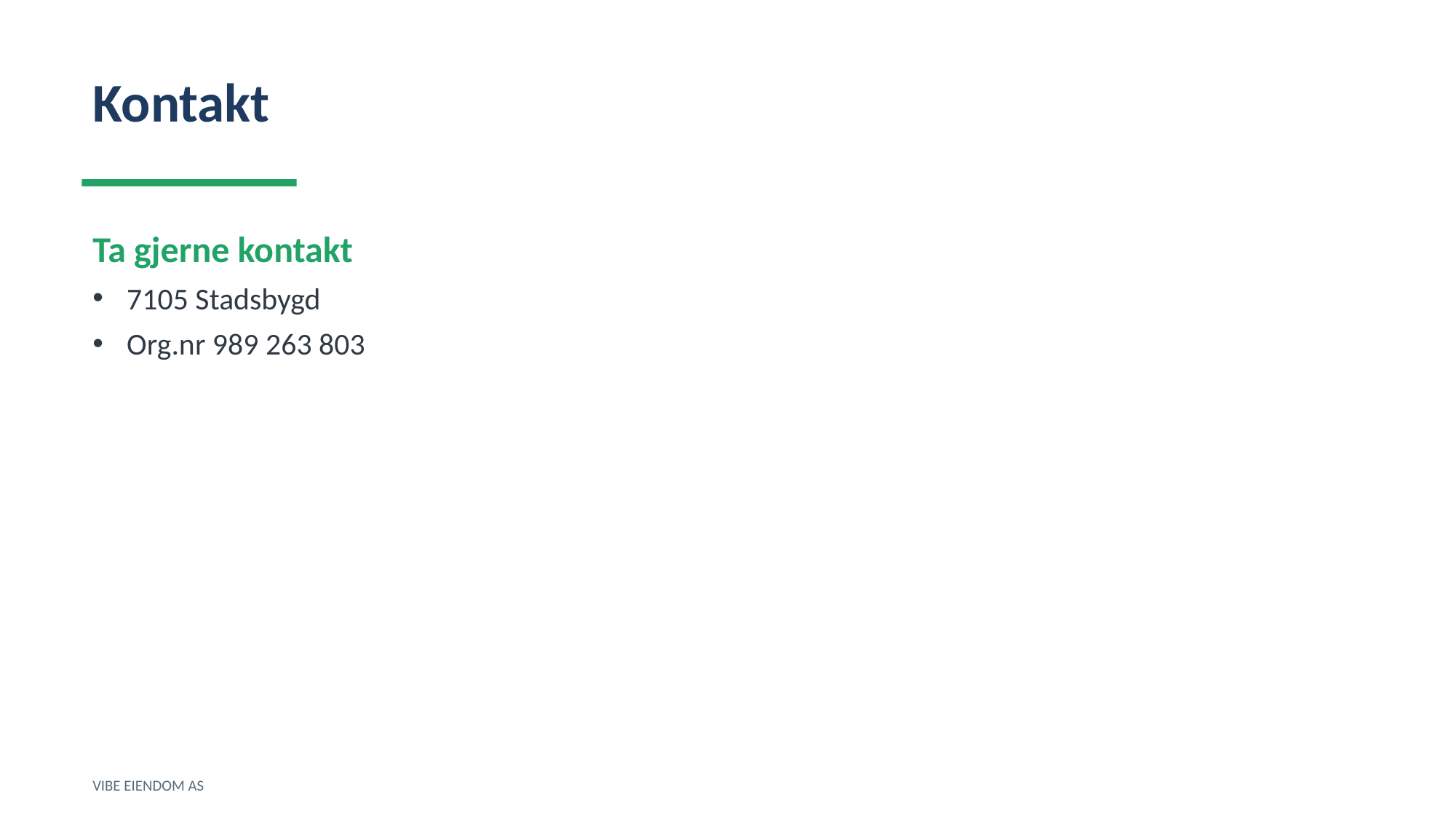

Kontakt

Ta gjerne kontakt
7105 Stadsbygd
Org.nr 989 263 803
VIBE EIENDOM AS